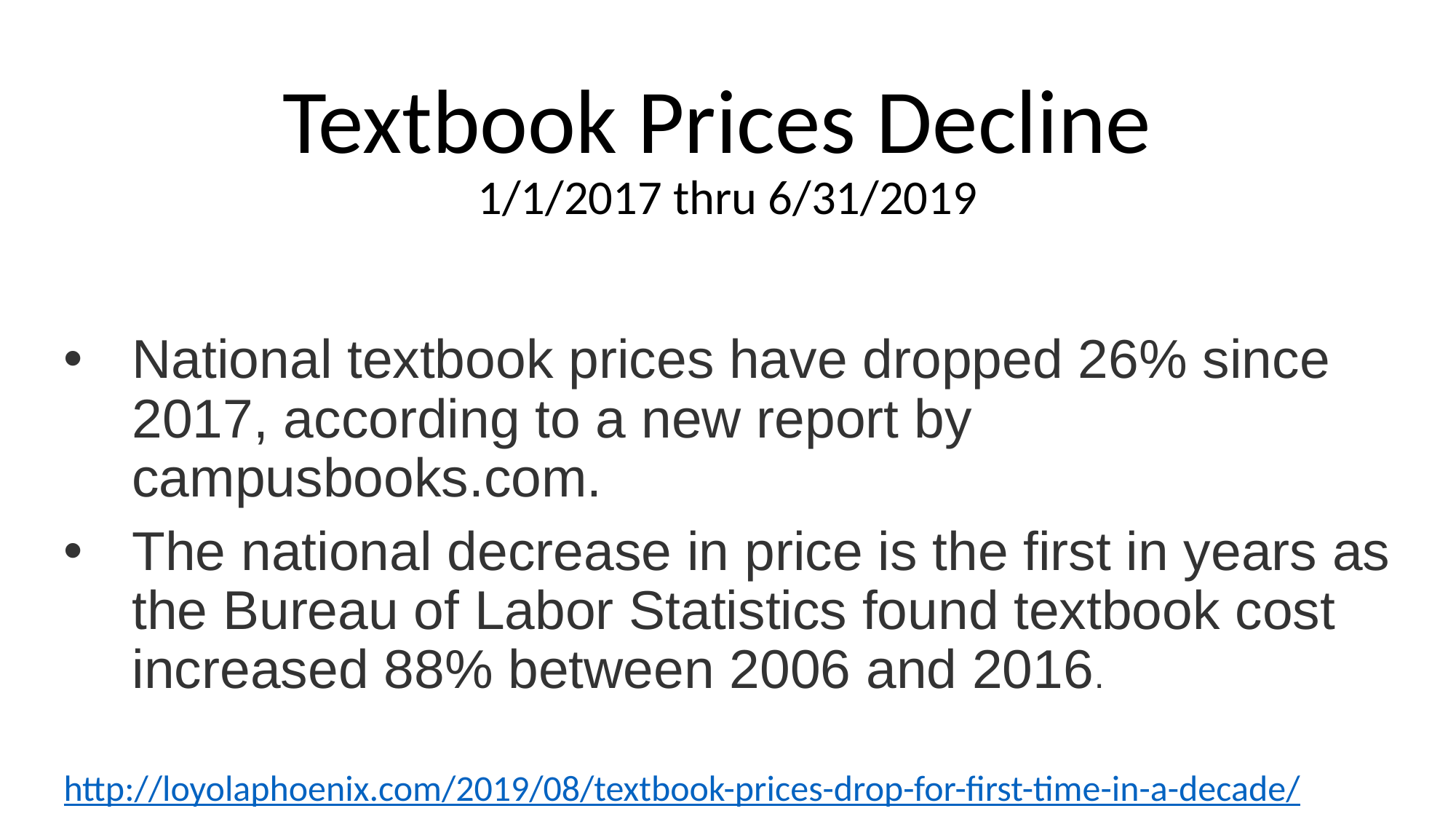

# Textbook Prices Decline 1/1/2017 thru 6/31/2019
National textbook prices have dropped 26% since 2017, according to a new report by campusbooks.com.
The national decrease in price is the first in years as the Bureau of Labor Statistics found textbook cost increased 88% between 2006 and 2016.

http://loyolaphoenix.com/2019/08/textbook-prices-drop-for-first-time-in-a-decade/